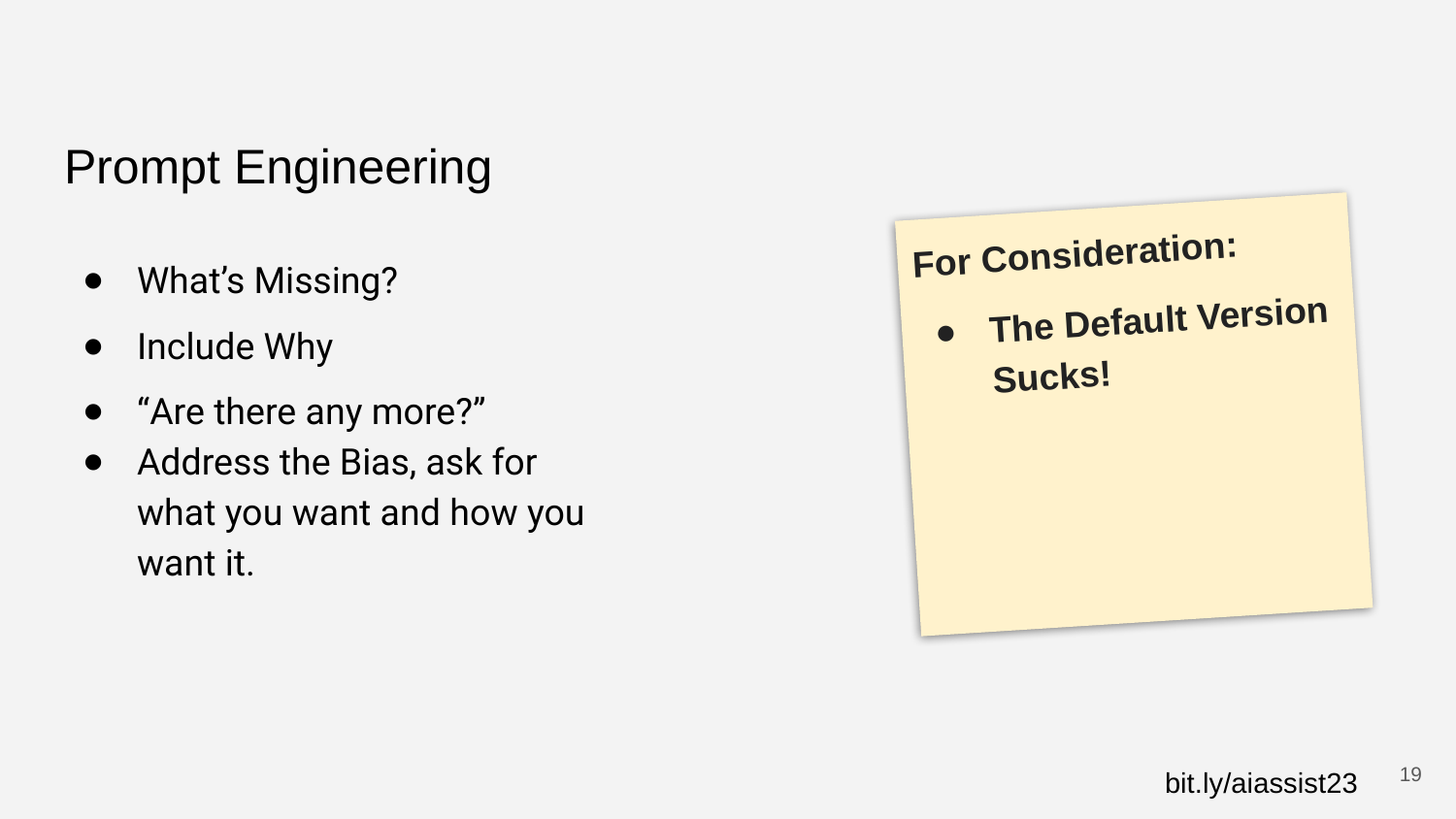

# Prompt Engineering
For Consideration:
The Default Version Sucks!
What’s Missing?
Include Why
“Are there any more?”
Address the Bias, ask for what you want and how you want it.
19
bit.ly/aiassist23